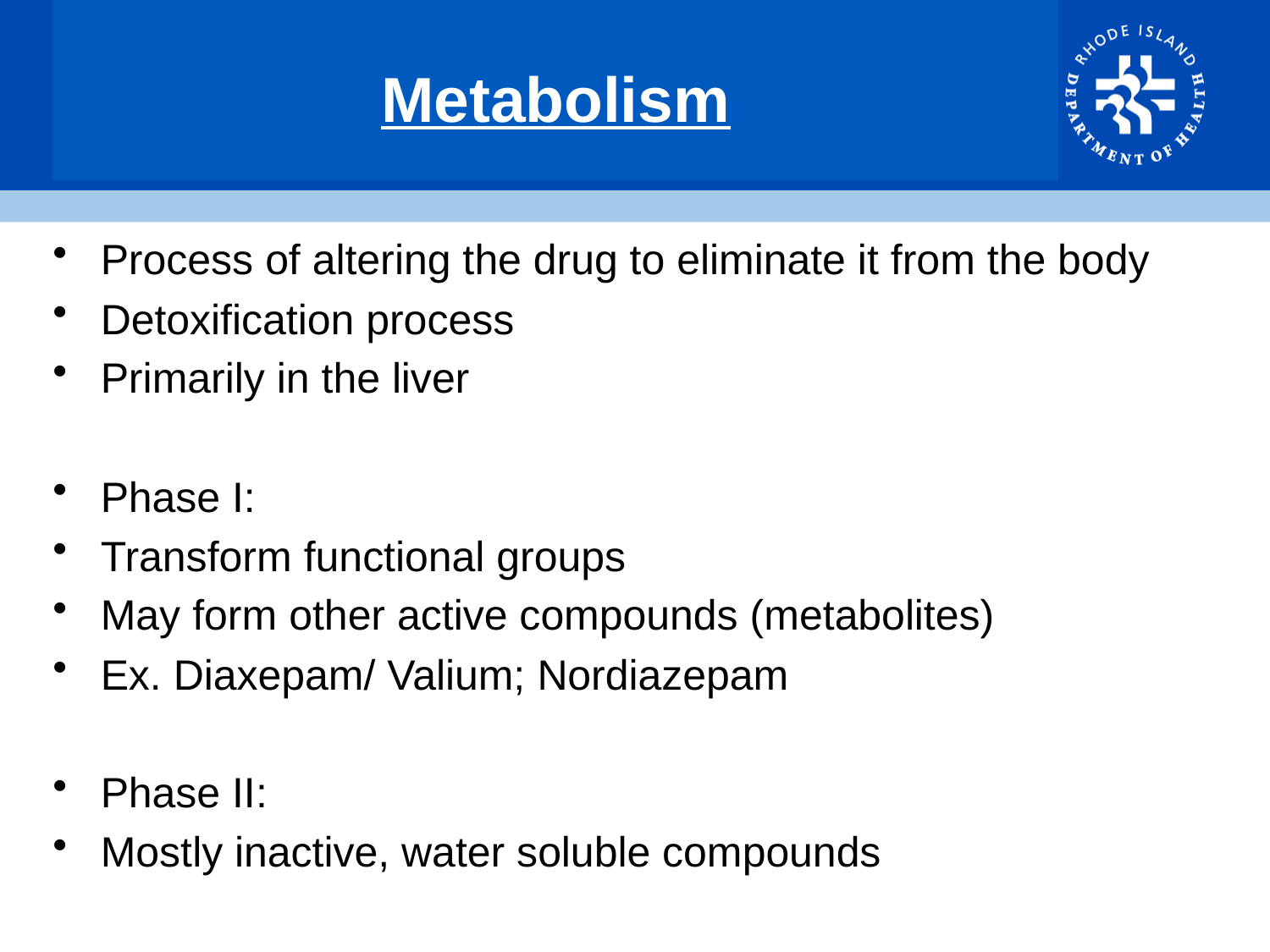

# Metabolism
Process of altering the drug to eliminate it from the body
Detoxification process
Primarily in the liver

Phase I:
Transform functional groups
May form other active compounds (metabolites)
Ex. Diaxepam/ Valium; Nordiazepam

Phase II:
Mostly inactive, water soluble compounds